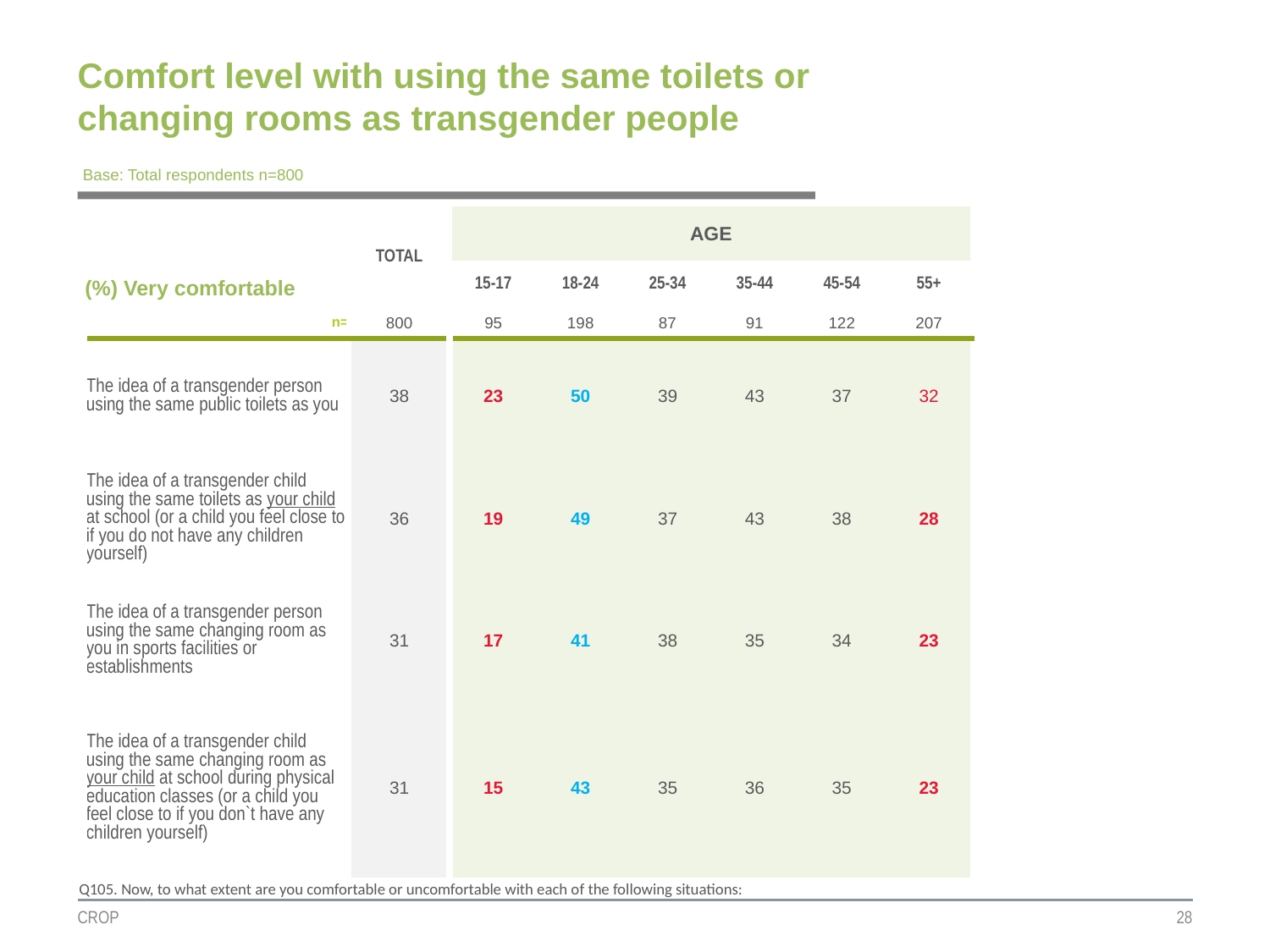

Comfort level with using the same toilets or changing rooms as transgender people
Base: Total respondents n=800
|  | TOTAL | AGE |  |  |  |  |  |
| --- | --- | --- | --- | --- | --- | --- | --- |
| (%) Very comfortable |  |  |  |  |  |  |  |
|  |  | 15-17 | 18-24 | 25-34 | 35-44 | 45-54 | 55+ |
| n= | 800 | 95 | 198 | 87 | 91 | 122 | 207 |
| The idea of a transgender person using the same public toilets as you | 38 | 23 | 50 | 39 | 43 | 37 | 32 |
| The idea of a transgender child using the same toilets as your child at school (or a child you feel close to if you do not have any children yourself) | 36 | 19 | 49 | 37 | 43 | 38 | 28 |
| The idea of a transgender person using the same changing room as you in sports facilities or establishments | 31 | 17 | 41 | 38 | 35 | 34 | 23 |
| The idea of a transgender child using the same changing room as your child at school during physical education classes (or a child you feel close to if you don`t have any children yourself) | 31 | 15 | 43 | 35 | 36 | 35 | 23 |
Q105. Now, to what extent are you comfortable or uncomfortable with each of the following situations:
CROP
28